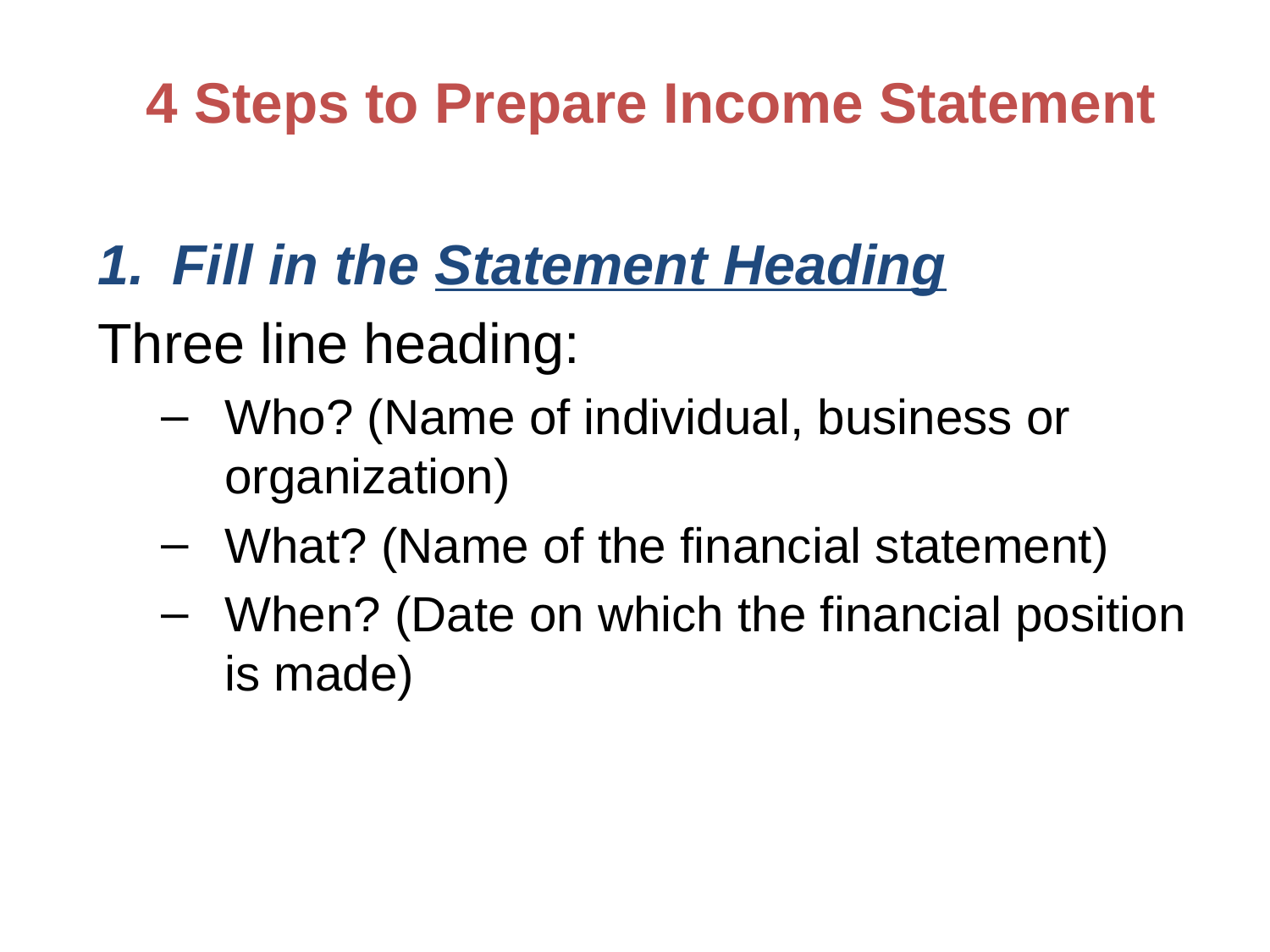

# 4 Steps to Prepare Income Statement
Fill in the Statement Heading
Three line heading:
Who? (Name of individual, business or organization)
What? (Name of the financial statement)
When? (Date on which the financial position is made)